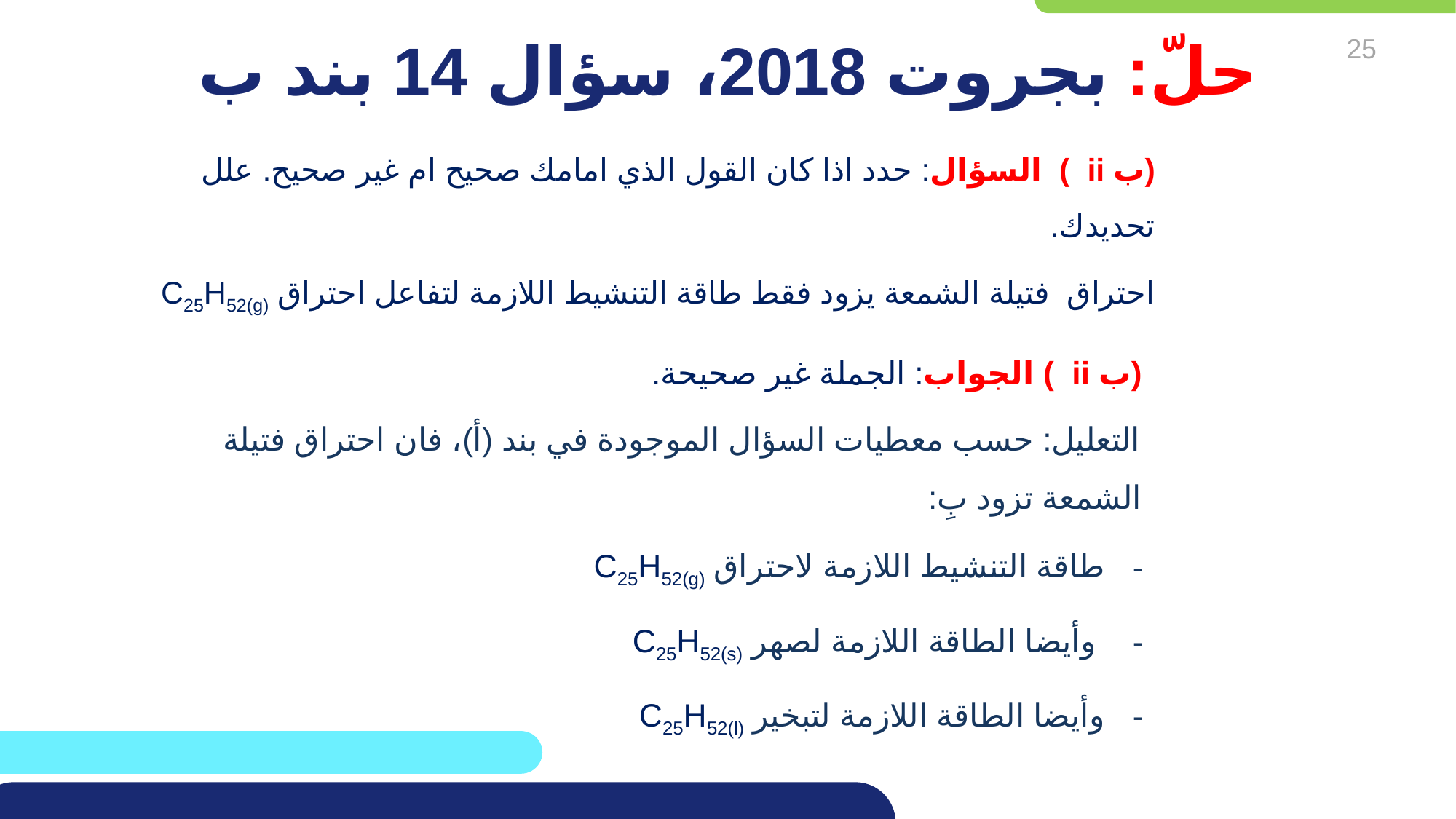

# حلّ: بجروت 2018، سؤال 14 بند ب
(ب ii  )  السؤال: حدد اذا كان القول الذي امامك صحيح ام غير صحيح. علل تحديدك.
احتراق  فتيلة الشمعة يزود فقط طاقة التنشيط اللازمة لتفاعل احتراق C25H52(g)
(ب ii  ) الجواب: الجملة غير صحيحة.
التعليل: حسب معطيات السؤال الموجودة في بند (أ)، فان احتراق فتيلة الشمعة تزود بِ:
طاقة التنشيط اللازمة لاحتراق C25H52(g)
 وأيضا الطاقة اللازمة لصهر C25H52(s)
وأيضا الطاقة اللازمة لتبخير C25H52(l)